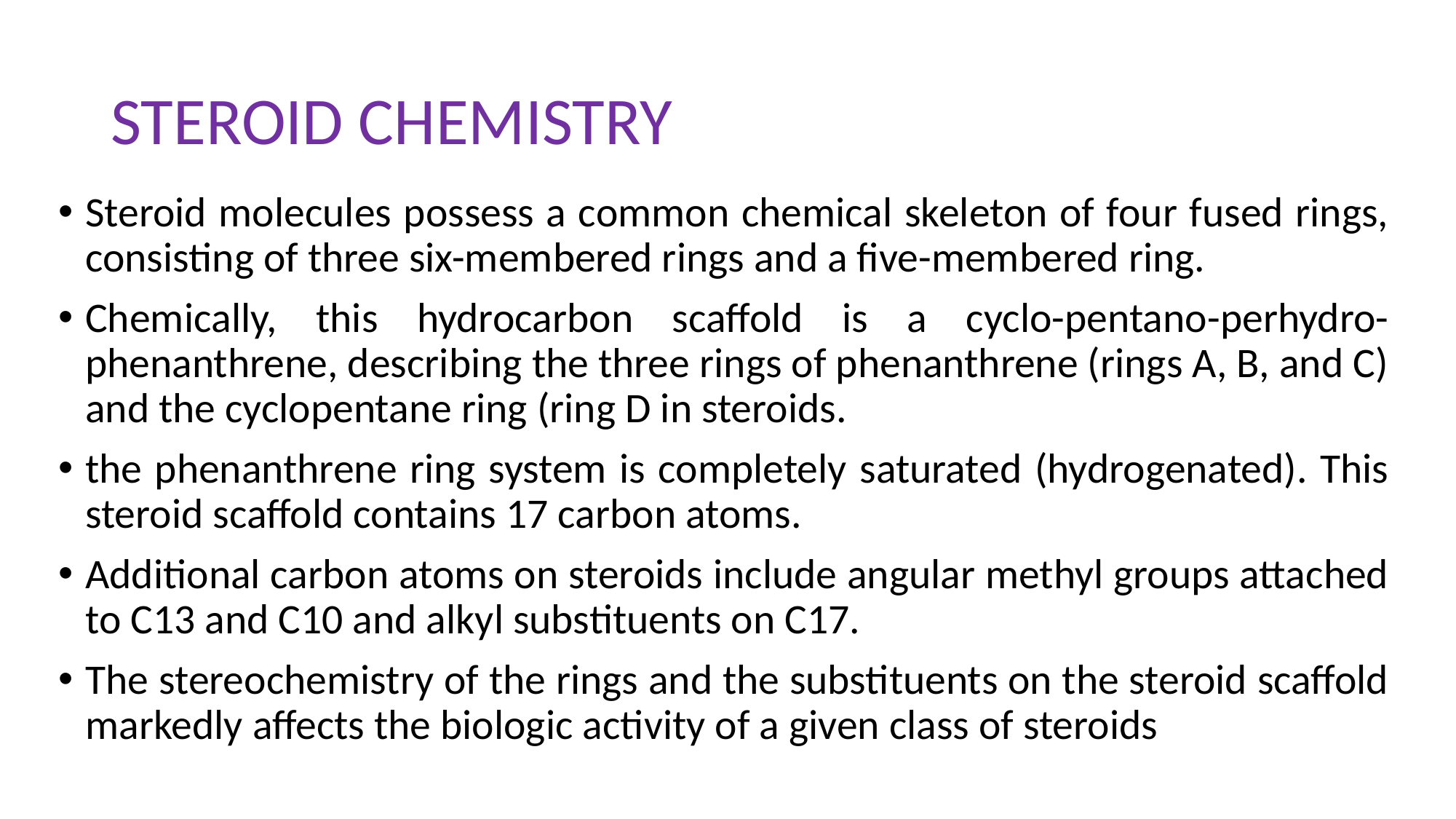

# STEROID CHEMISTRY
Steroid molecules possess a common chemical skeleton of four fused rings, consisting of three six-membered rings and a five-membered ring.
Chemically, this hydrocarbon scaffold is a cyclo-pentano-perhydro-phenanthrene, describing the three rings of phenanthrene (rings A, B, and C) and the cyclopentane ring (ring D in steroids.
the phenanthrene ring system is completely saturated (hydrogenated). This steroid scaffold contains 17 carbon atoms.
Additional carbon atoms on steroids include angular methyl groups attached to C13 and C10 and alkyl substituents on C17.
The stereochemistry of the rings and the substituents on the steroid scaffold markedly affects the biologic activity of a given class of steroids